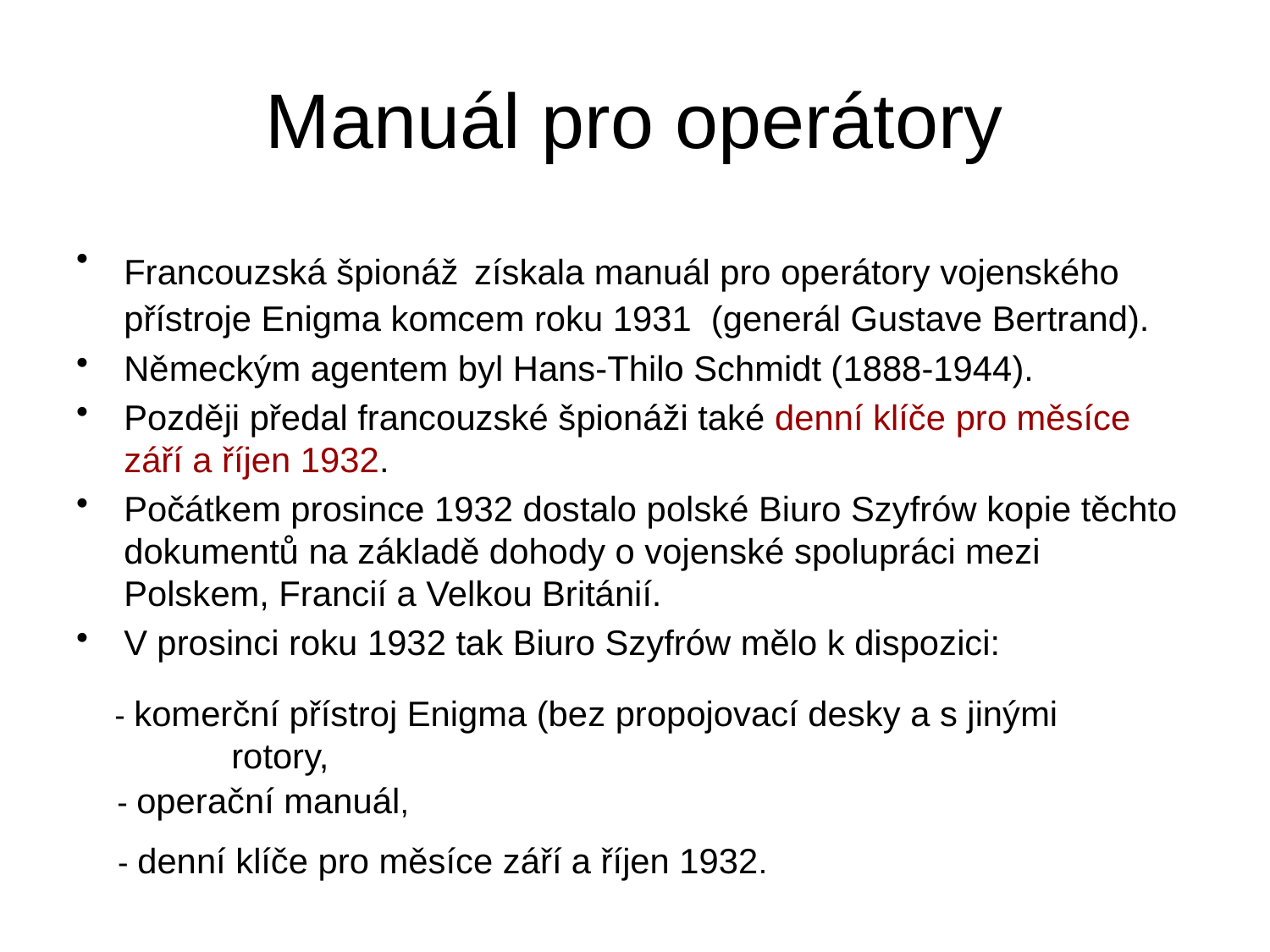

# Manuál pro operátory
Francouzská špionáž získala manuál pro operátory vojenského přístroje Enigma komcem roku 1931  (generál Gustave Bertrand).
Německým agentem byl Hans-Thilo Schmidt (1888-1944).
Později předal francouzské špionáži také denní klíče pro měsíce září a říjen 1932.
Počátkem prosince 1932 dostalo polské Biuro Szyfrów kopie těchto dokumentů na základě dohody o vojenské spolupráci mezi Polskem, Francií a Velkou Británií.
V prosinci roku 1932 tak Biuro Szyfrów mělo k dispozici:
- komerční přístroj Enigma (bez propojovací desky a s jinými
            rotory,
- operační manuál,
- denní klíče pro měsíce září a říjen 1932.